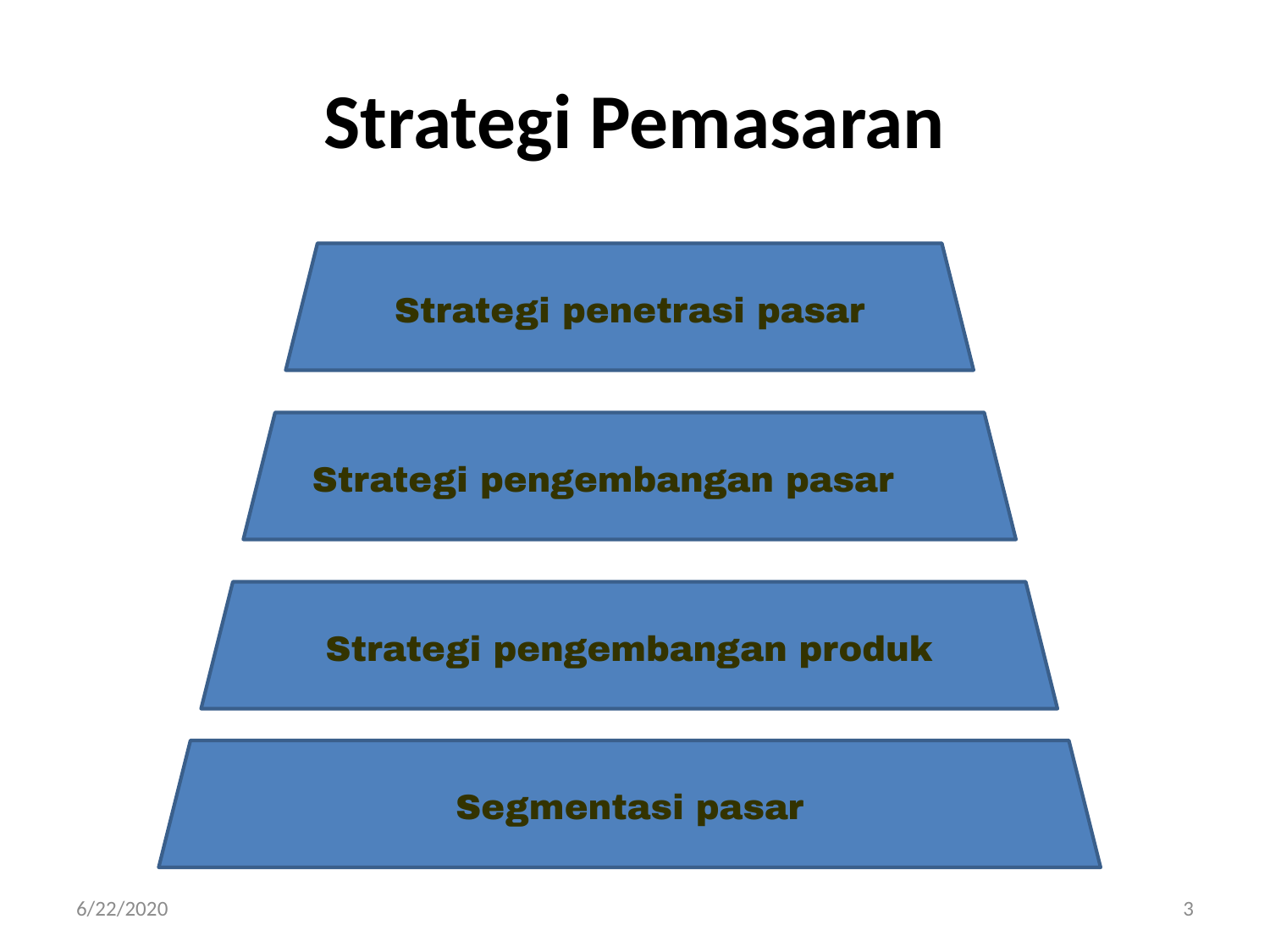

# Strategi Pemasaran
Strategi penetrasi pasar
Strategi pengembangan pasar
Strategi pengembangan produk
Segmentasi pasar
6/22/2020
3